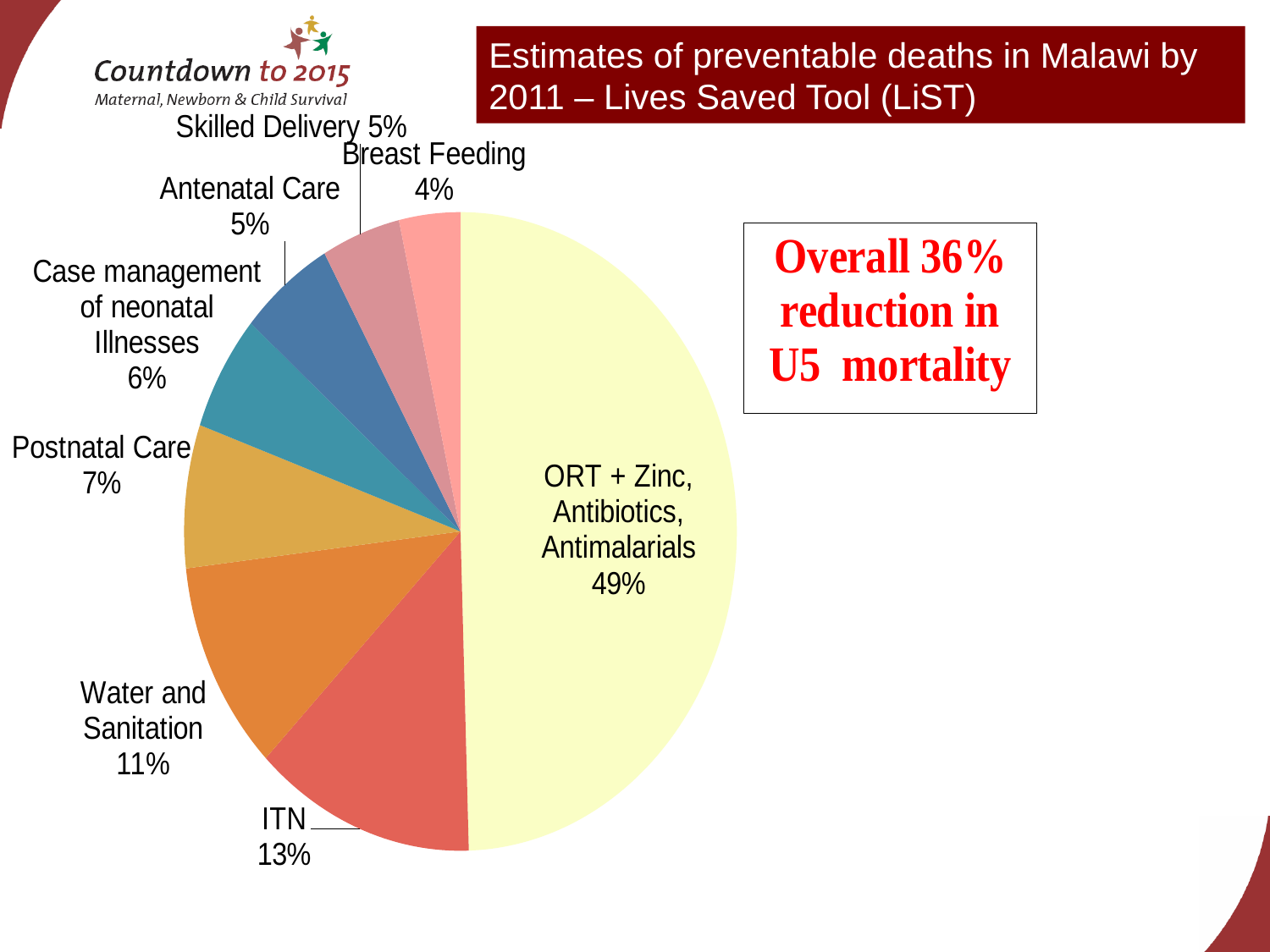

### Chart: Proportion of Child Deaths Prevented
by Intervention Packages, 2011

| Category |  |
|---|---|
| Intervention: ORS, Zinc, Antibiotics, Antimalarials | 10972.0 |
| ITN | 2862.0 |
| Water and Sanitation | 2373.0 |
| Community Post Natal Care | 1609.0 |
| Facility Case management of neonatal Illnesses | 1306.0 |
| Ante natal Care | 1221.0 |
| Skilled Care | 1021.0 |
| Breast Feeding | 793.0 |
Estimates of preventable deaths in Malawi by 2011 – Lives Saved Tool (LiST)